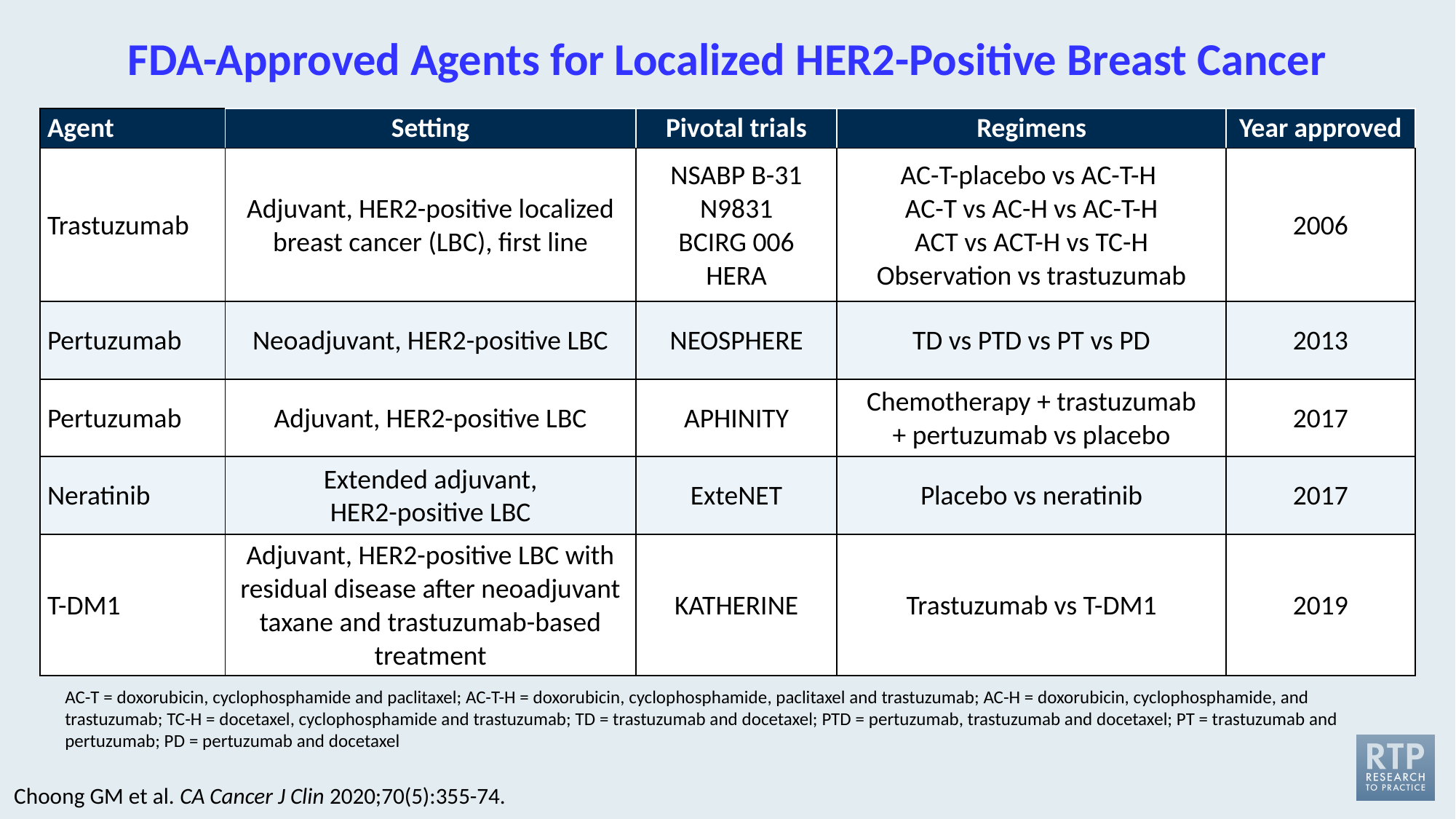

# FDA-Approved Agents for Localized HER2-Positive Breast Cancer
| Agent | Setting | Pivotal trials | Regimens | Year approved |
| --- | --- | --- | --- | --- |
| Trastuzumab | Adjuvant, HER2-positive localized breast cancer (LBC), first line | NSABP B-31 N9831 BCIRG 006 HERA | AC-T-placebo vs AC-T-H AC-T vs AC-H vs AC-T-H ACT vs ACT-H vs TC-H Observation vs trastuzumab | 2006 |
| Pertuzumab | Neoadjuvant, HER2-positive LBC | NEOSPHERE | TD vs PTD vs PT vs PD | 2013 |
| Pertuzumab | Adjuvant, HER2-positive LBC | APHINITY | Chemotherapy + trastuzumab + pertuzumab vs placebo | 2017 |
| Neratinib | Extended adjuvant, HER2-positive LBC | ExteNET | Placebo vs neratinib | 2017 |
| T-DM1 | Adjuvant, HER2-positive LBC with residual disease after neoadjuvant taxane and trastuzumab-based treatment | KATHERINE | Trastuzumab vs T-DM1 | 2019 |
AC-T = doxorubicin, cyclophosphamide and paclitaxel; AC-T-H = doxorubicin, cyclophosphamide, paclitaxel and trastuzumab; AC-H = doxorubicin, cyclophosphamide, and trastuzumab; TC-H = docetaxel, cyclophosphamide and trastuzumab; TD = trastuzumab and docetaxel; PTD = pertuzumab, trastuzumab and docetaxel; PT = trastuzumab and pertuzumab; PD = pertuzumab and docetaxel
Choong GM et al. CA Cancer J Clin 2020;70(5):355-74.